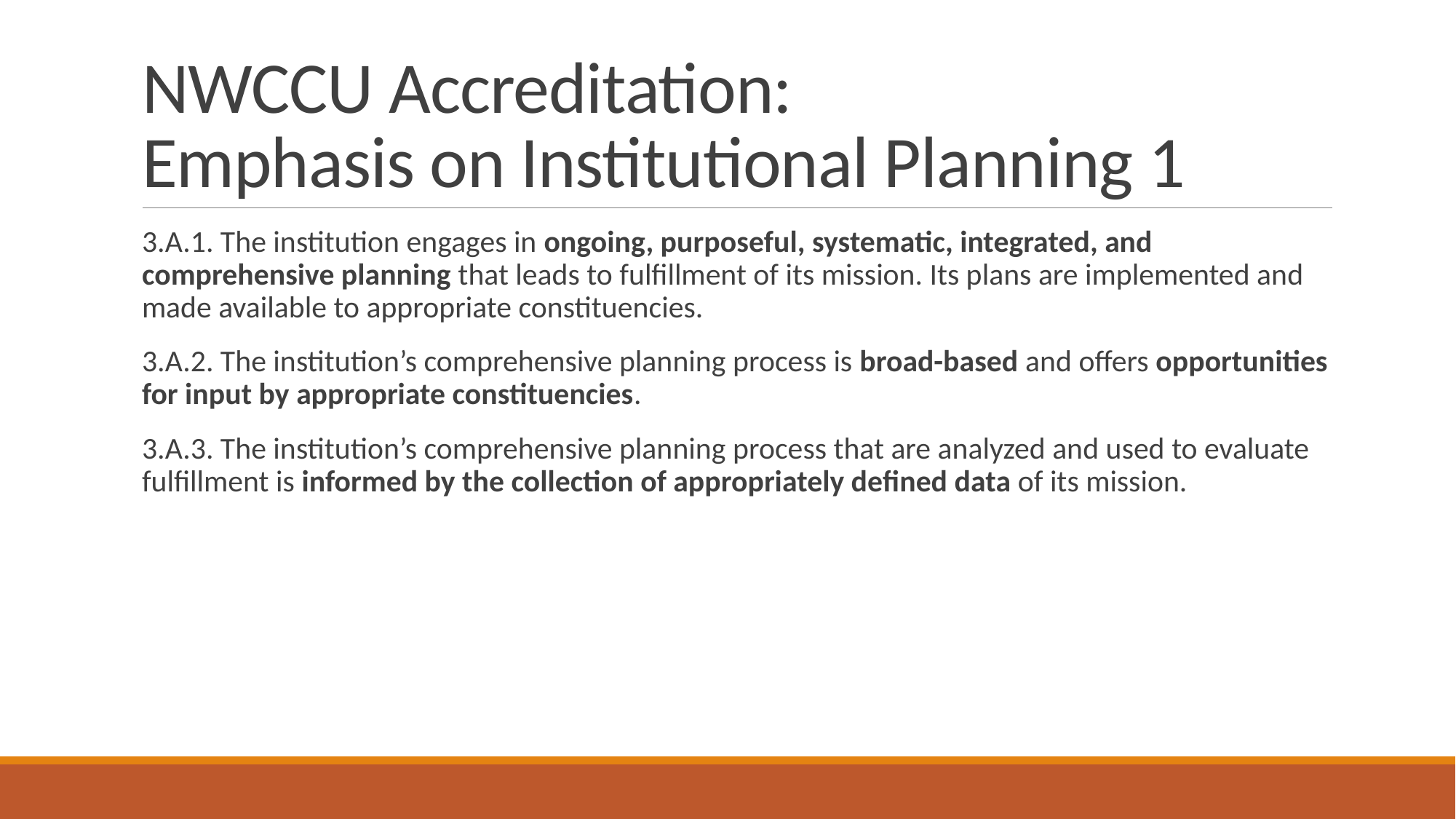

# NWCCU Accreditation: Emphasis on Institutional Planning 1
3.A.1. The institution engages in ongoing, purposeful, systematic, integrated, and comprehensive planning that leads to fulfillment of its mission. Its plans are implemented and made available to appropriate constituencies.
3.A.2. The institution’s comprehensive planning process is broad-based and offers opportunities for input by appropriate constituencies.
3.A.3. The institution’s comprehensive planning process that are analyzed and used to evaluate fulfillment is informed by the collection of appropriately defined data of its mission.